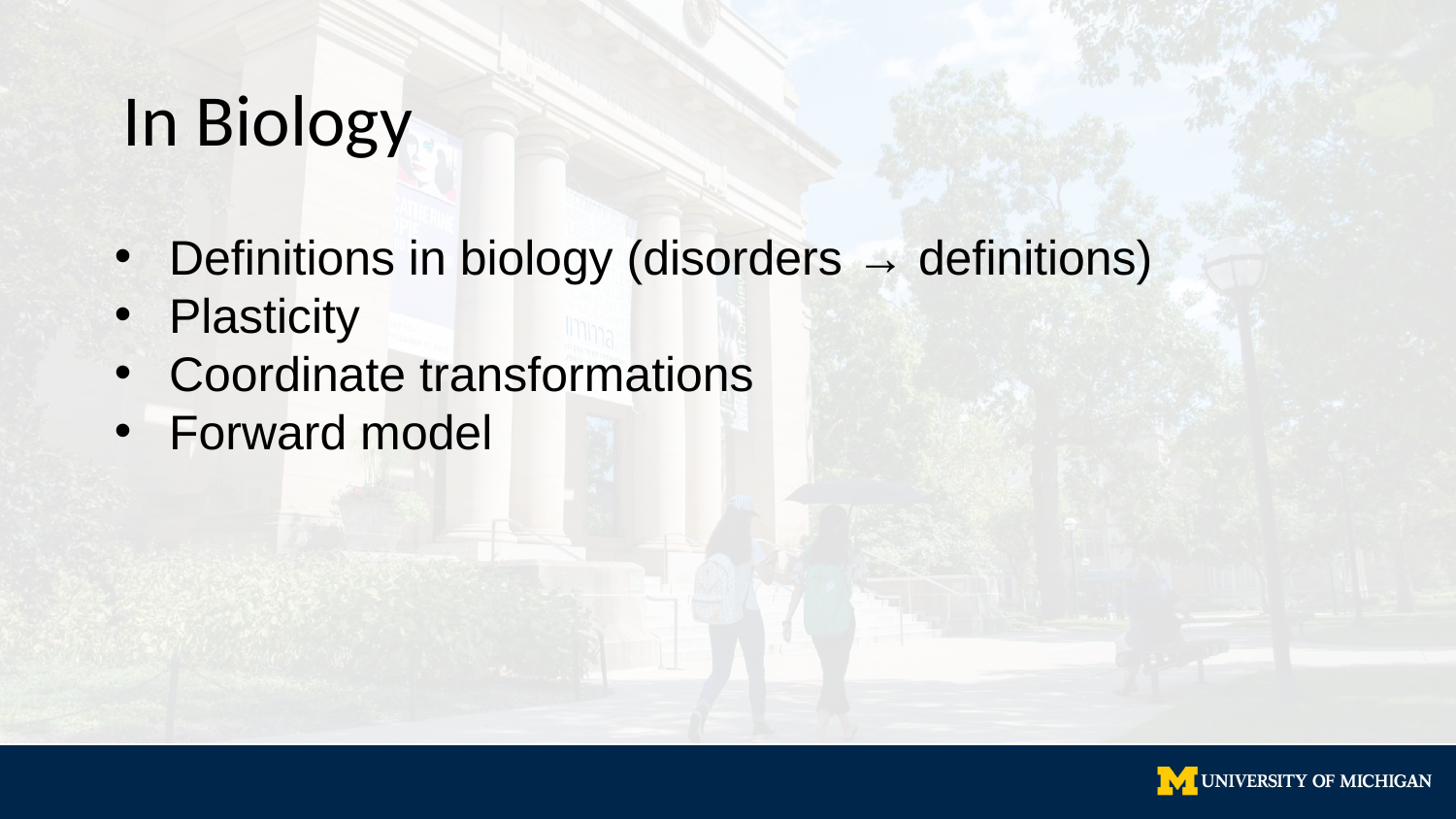

# In Biology
Definitions in biology (disorders → definitions)
Plasticity
Coordinate transformations
Forward model